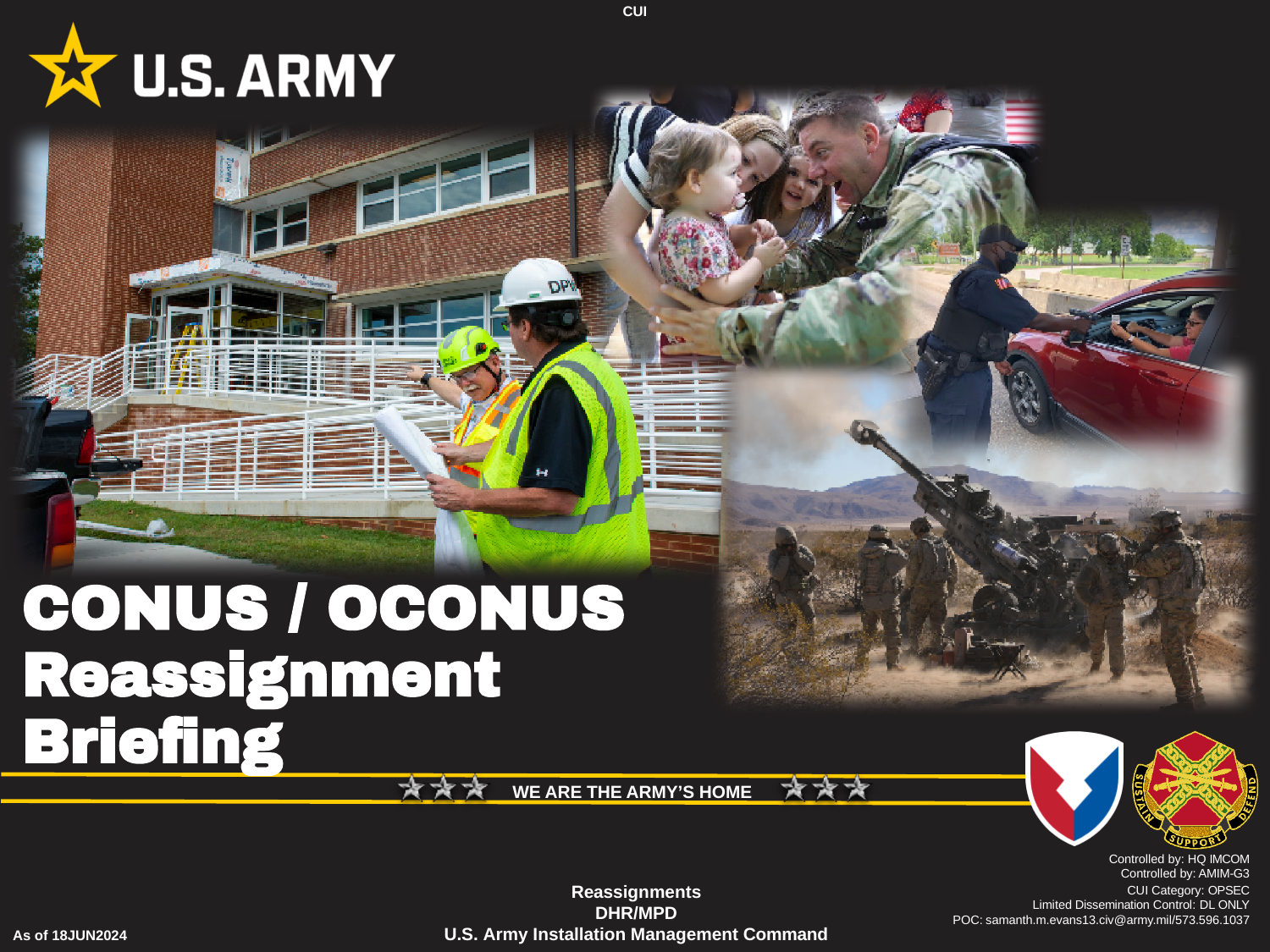

CUI
CONUS / OCONUS Reassignment Briefing
Controlled by: HQ IMCOM Controlled by: AMIM-G3
 CUI Category: OPSEC
        Limited Dissemination Control: DL ONLY POC: samanth.m.evans13.civ@army.mil/573.596.1037
Reassignments
DHR/MPD
U.S. Army Installation Management Command
As of 18JUN2024